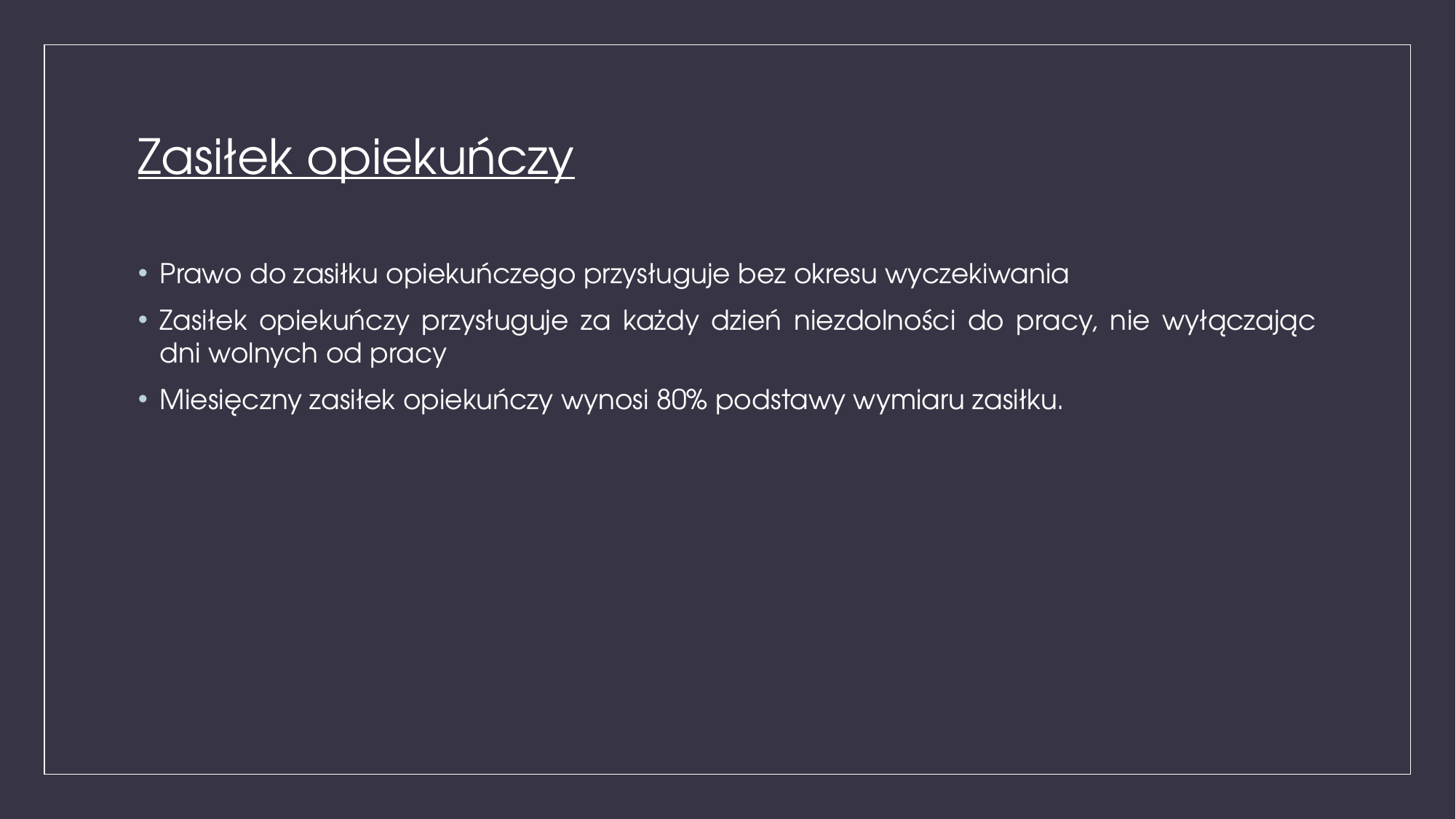

# Zasiłek opiekuńczy
Prawo do zasiłku opiekuńczego przysługuje bez okresu wyczekiwania
Zasiłek opiekuńczy przysługuje za każdy dzień niezdolności do pracy, nie wyłączając dni wolnych od pracy
Miesięczny zasiłek opiekuńczy wynosi 80% podstawy wymiaru zasiłku.